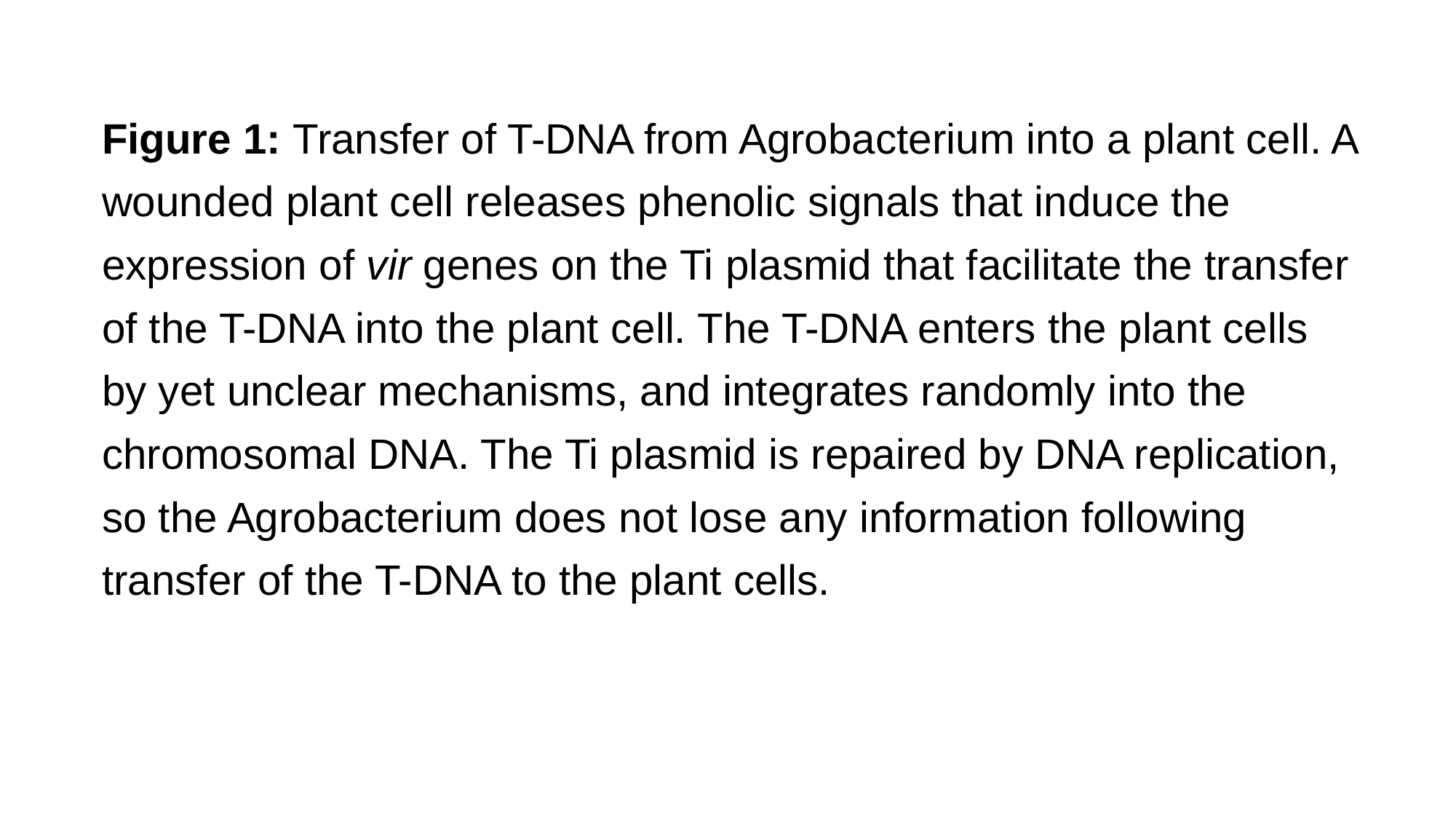

Figure 1: Transfer of T-DNA from Agrobacterium into a plant cell. A wounded plant cell releases phenolic signals that induce the expression of vir genes on the Ti plasmid that facilitate the transfer of the T-DNA into the plant cell. The T-DNA enters the plant cells by yet unclear mechanisms, and integrates randomly into the chromosomal DNA. The Ti plasmid is repaired by DNA replication, so the Agrobacterium does not lose any information following transfer of the T-DNA to the plant cells.